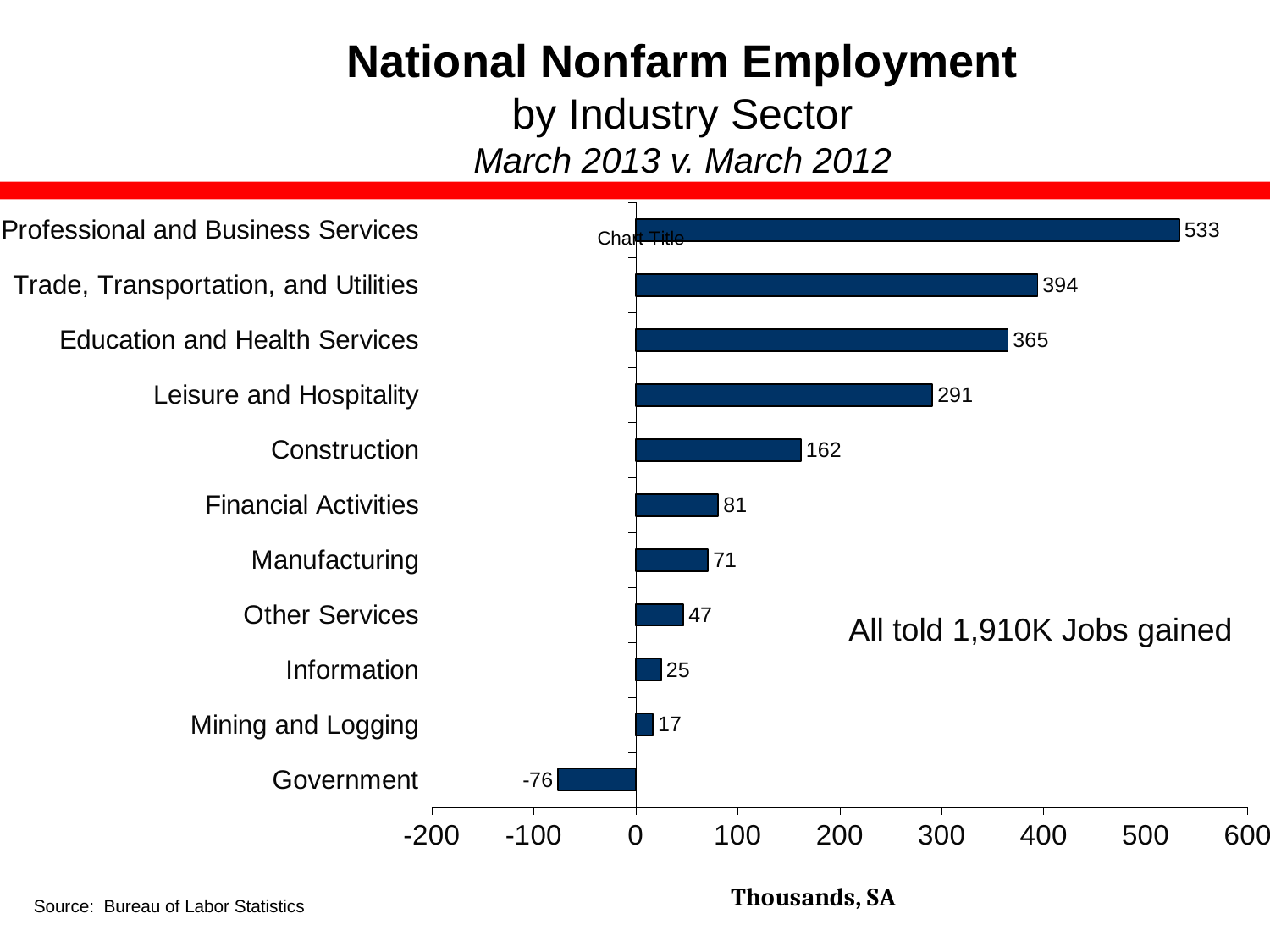

# National Nonfarm Employment by Industry Sector March 2013 v. March 2012

### Chart:

| Category |  |
|---|---|
| Government | -76.0 |
| Mining and Logging | 17.0 |
| Information | 25.0 |
| Other Services | 47.0 |
| Manufacturing | 71.0 |
| Financial Activities | 81.0 |
| Construction | 162.0 |
| Leisure and Hospitality | 291.0 |
| Education and Health Services | 365.0 |
| Trade, Transportation, and Utilities | 394.0 |
| Professional and Business Services | 533.0 |
All told 1,910K Jobs gained
Source:  Bureau of Labor Statistics